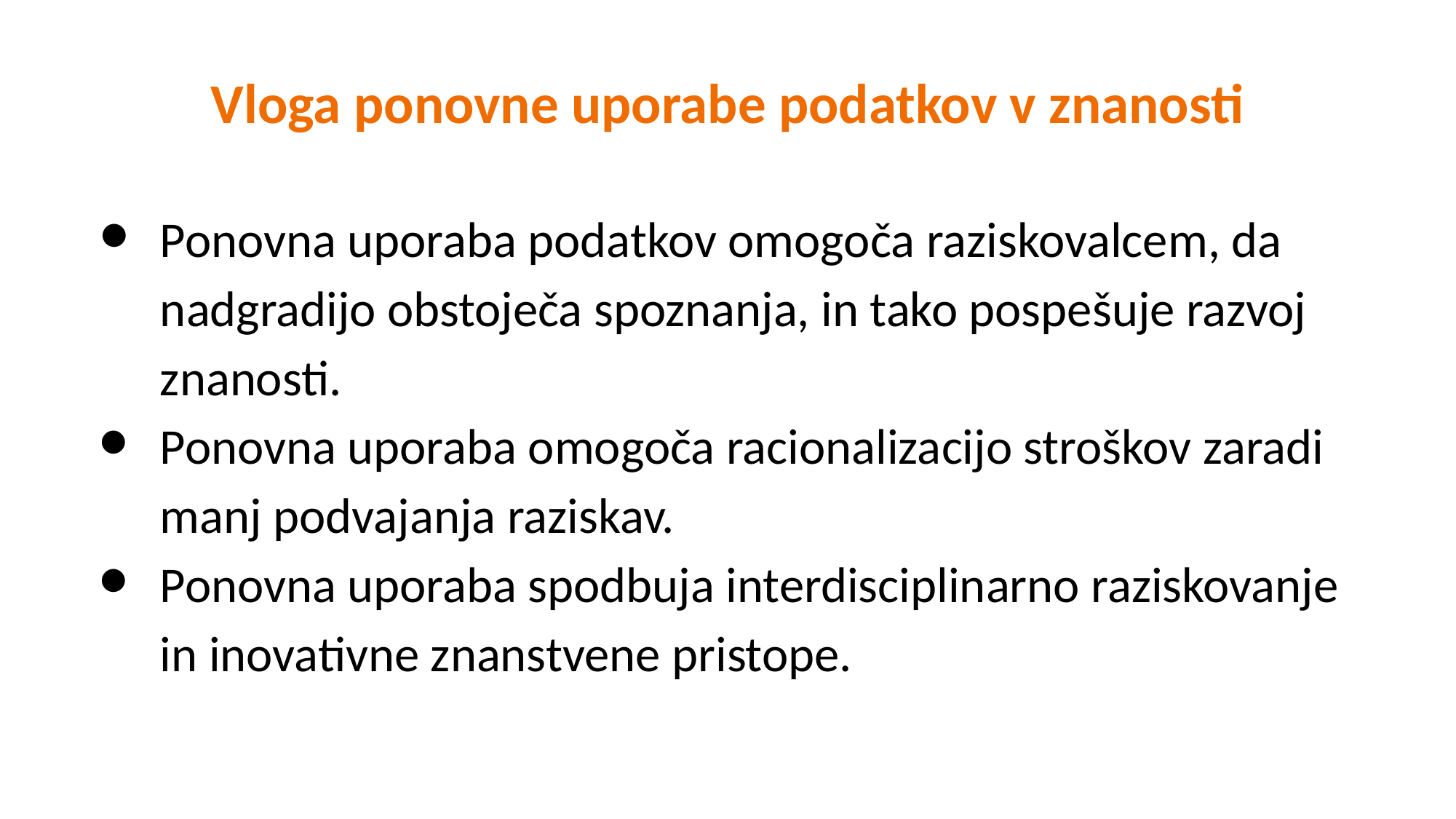

Vloga ponovne uporabe podatkov v znanosti
Ponovna uporaba podatkov omogoča raziskovalcem, da nadgradijo obstoječa spoznanja, in tako pospešuje razvoj znanosti.
Ponovna uporaba omogoča racionalizacijo stroškov zaradi manj podvajanja raziskav.
Ponovna uporaba spodbuja interdisciplinarno raziskovanje in inovativne znanstvene pristope.